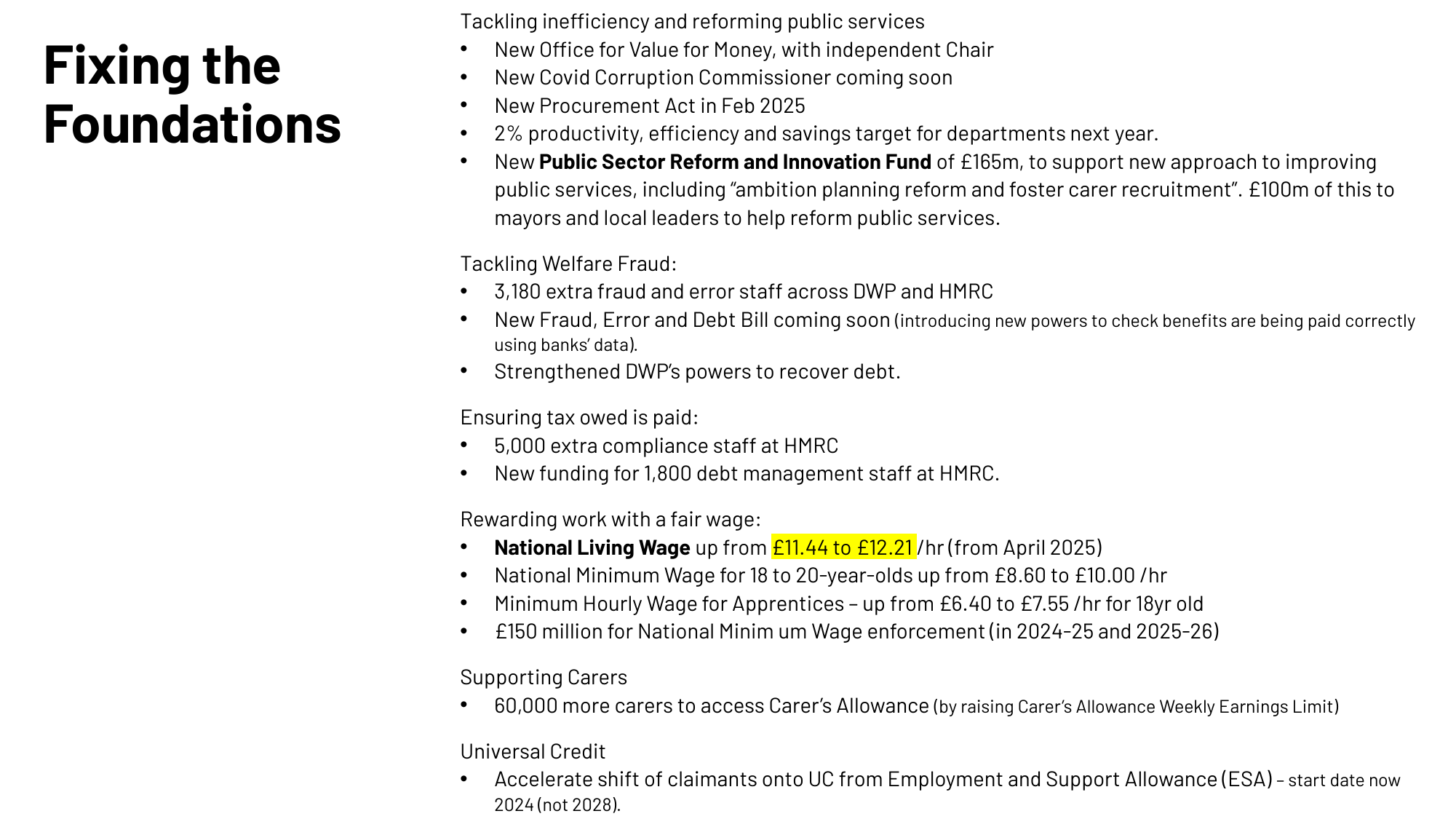

Tackling inefficiency and reforming public services
New Office for Value for Money, with independent Chair
New Covid Corruption Commissioner coming soon
New Procurement Act in Feb 2025
2% productivity, efficiency and savings target for departments next year.
New Public Sector Reform and Innovation Fund of £165m, to support new approach to improving public services, including “ambition planning reform and foster carer recruitment”. £100m of this to mayors and local leaders to help reform public services.

Tackling Welfare Fraud:
3,180 extra fraud and error staff across DWP and HMRC
New Fraud, Error and Debt Bill coming soon (introducing new powers to check benefits are being paid correctly using banks’ data).
Strengthened DWP’s powers to recover debt.

Ensuring tax owed is paid:
5,000 extra compliance staff at HMRC
New funding for 1,800 debt management staff at HMRC.

Rewarding work with a fair wage:
National Living Wage up from £11.44 to £12.21 /hr (from April 2025)
National Minimum Wage for 18 to 20-year-olds up from £8.60 to £10.00 /hr
Minimum Hourly Wage for Apprentices – up from £6.40 to £7.55 /hr for 18yr old
£150 million for National Minim um Wage enforcement (in 2024-25 and 2025-26)

Supporting Carers
60,000 more carers to access Carer’s Allowance (by raising Carer’s Allowance Weekly Earnings Limit)

Universal Credit
Accelerate shift of claimants onto UC from Employment and Support Allowance (ESA) – start date now 2024 (not 2028).
# Fixing the Foundations